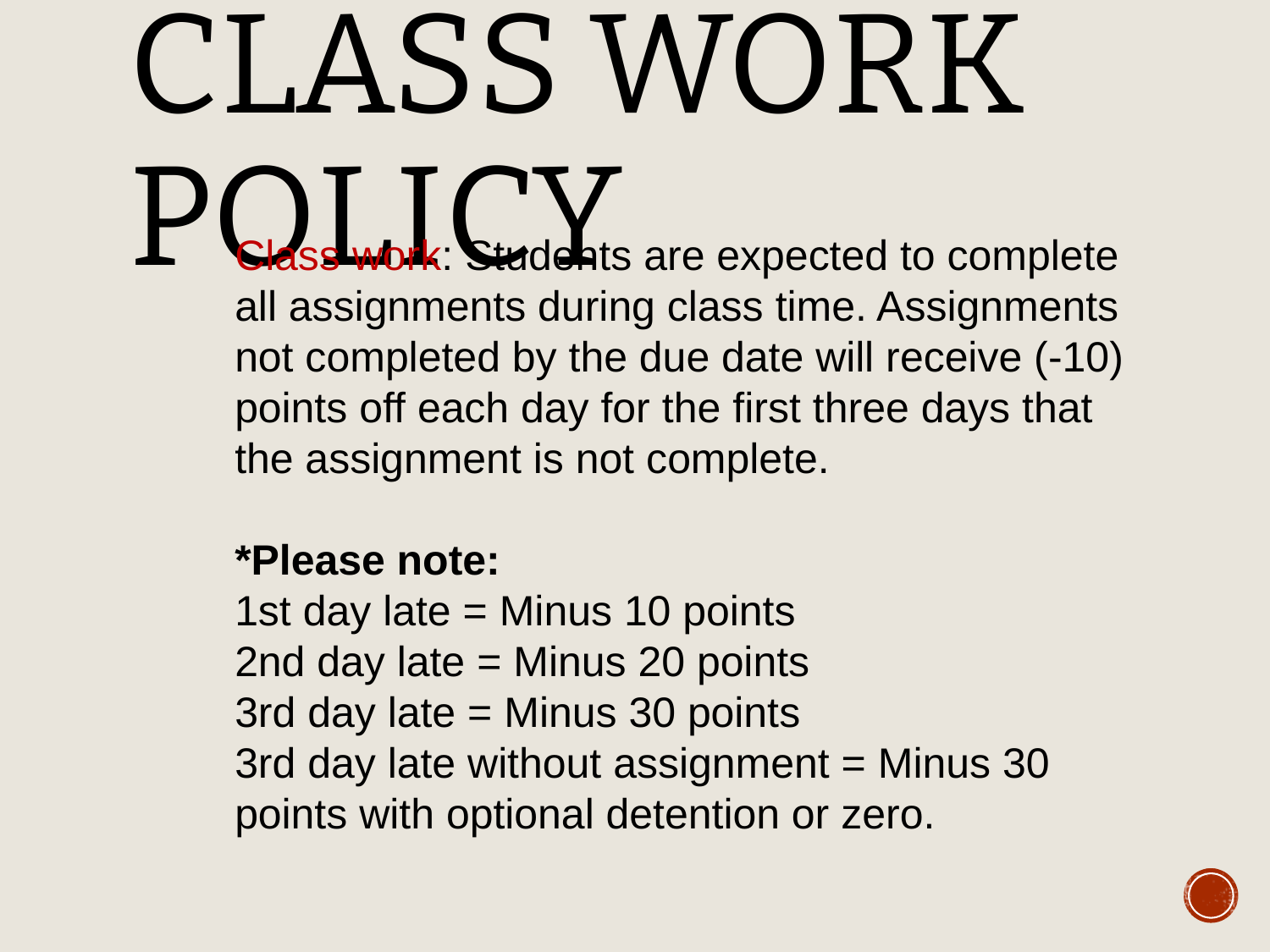

# Class Work Policy
Class work: Students are expected to complete all assignments during class time. Assignments not completed by the due date will receive (-10) points off each day for the first three days that the assignment is not complete.

*Please note:
1st day late = Minus 10 points
2nd day late = Minus 20 points
3rd day late = Minus 30 points
3rd day late without assignment = Minus 30 points with optional detention or zero.